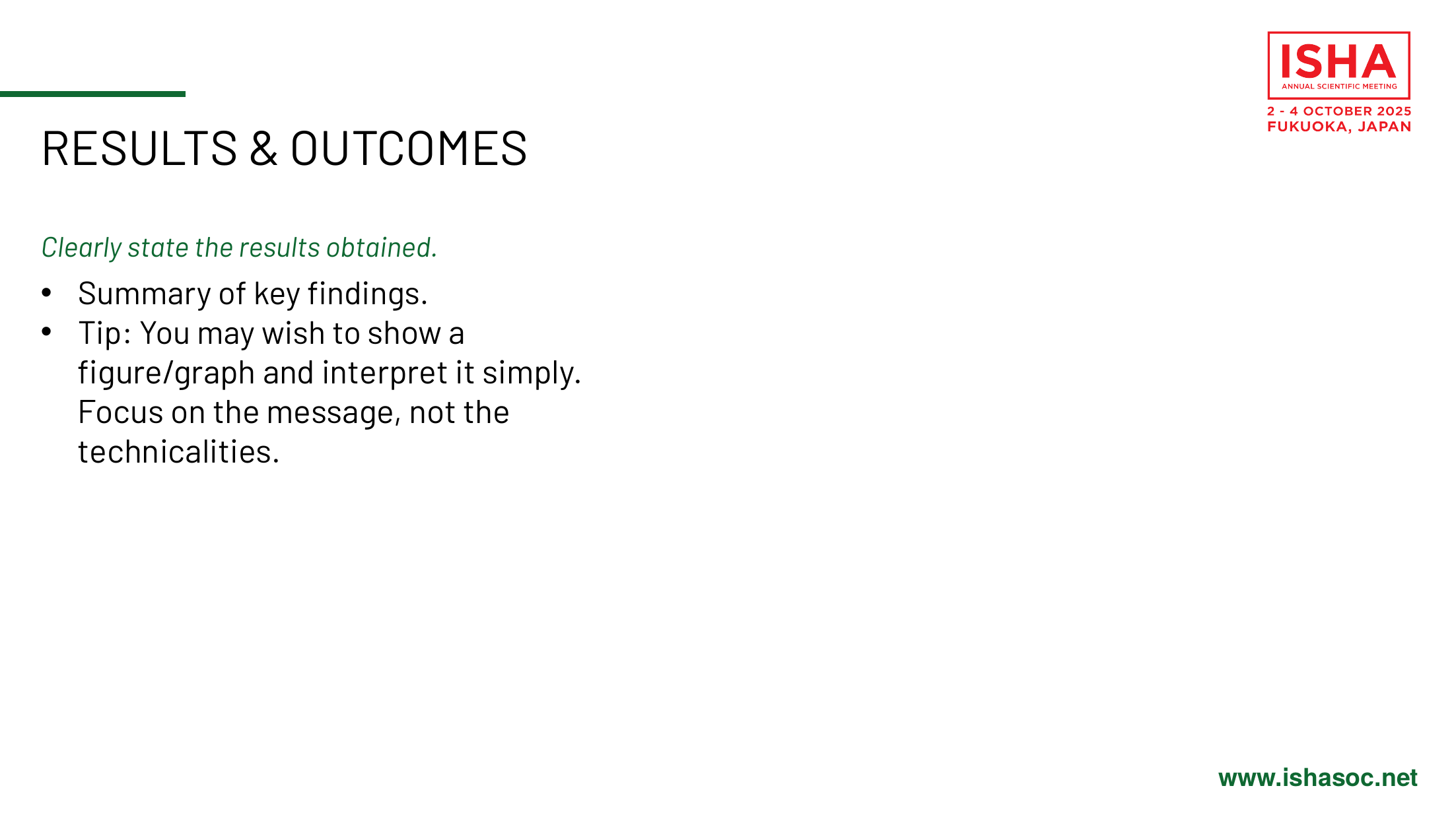

RESULTS & OUTCOMES
Clearly state the results obtained.

Summary of key findings.
Tip: You may wish to show a figure/graph and interpret it simply. Focus on the message, not the technicalities.